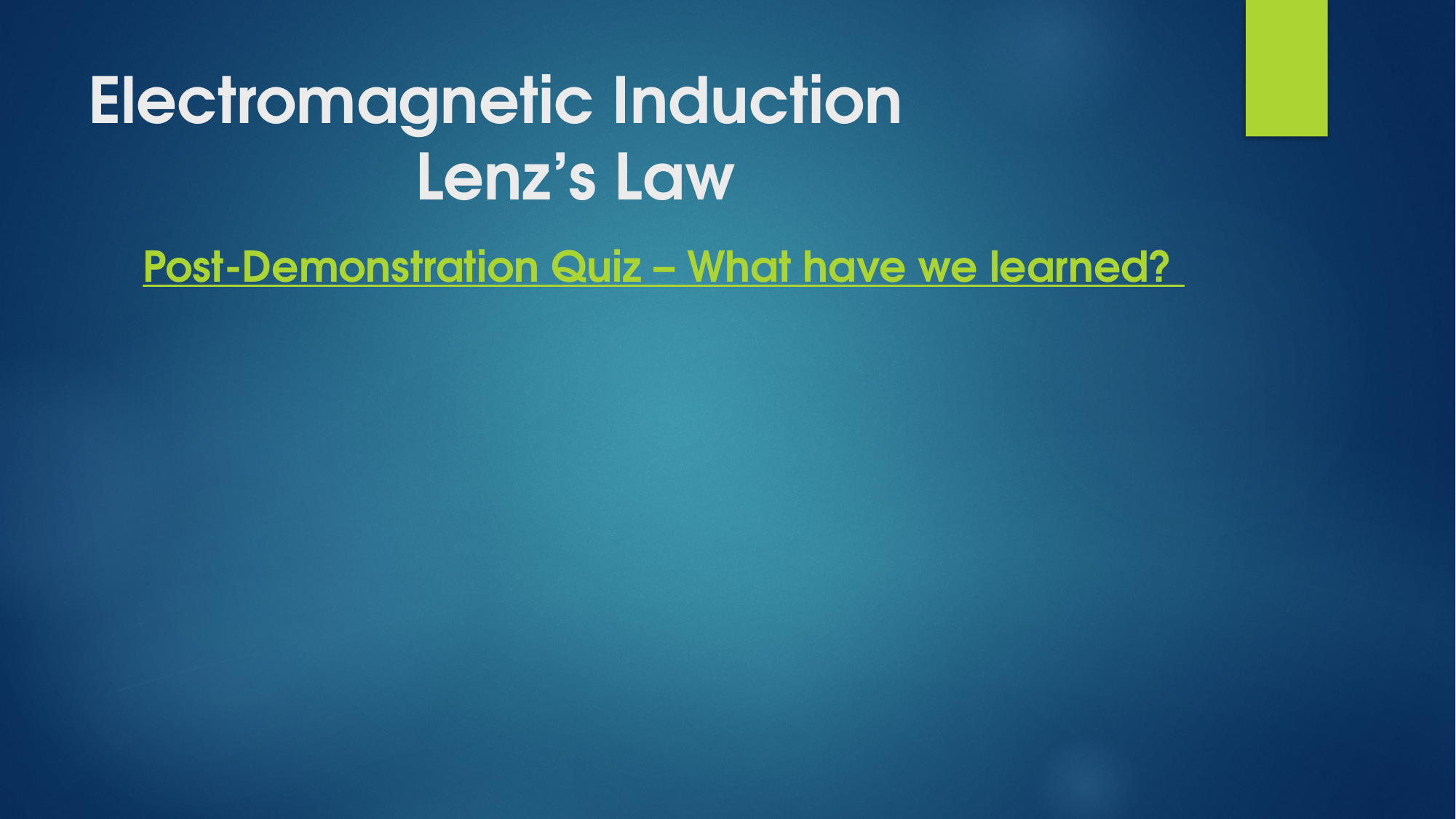

# Electromagnetic Induction Lenz’s Law
Post-Demonstration Quiz – What have we learned?